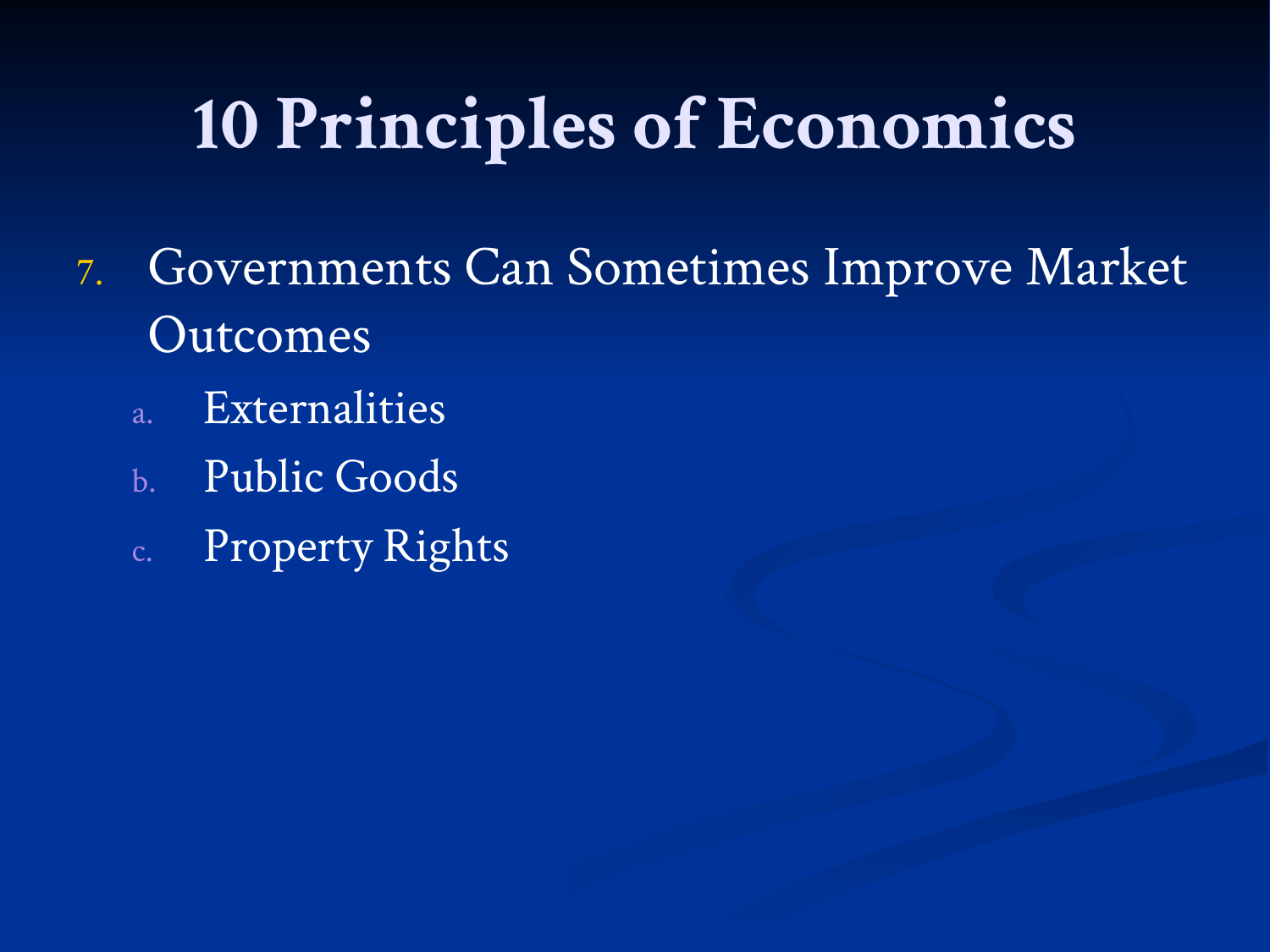

# 10 Principles of Economics
Governments Can Sometimes Improve Market Outcomes
Externalities
Public Goods
Property Rights